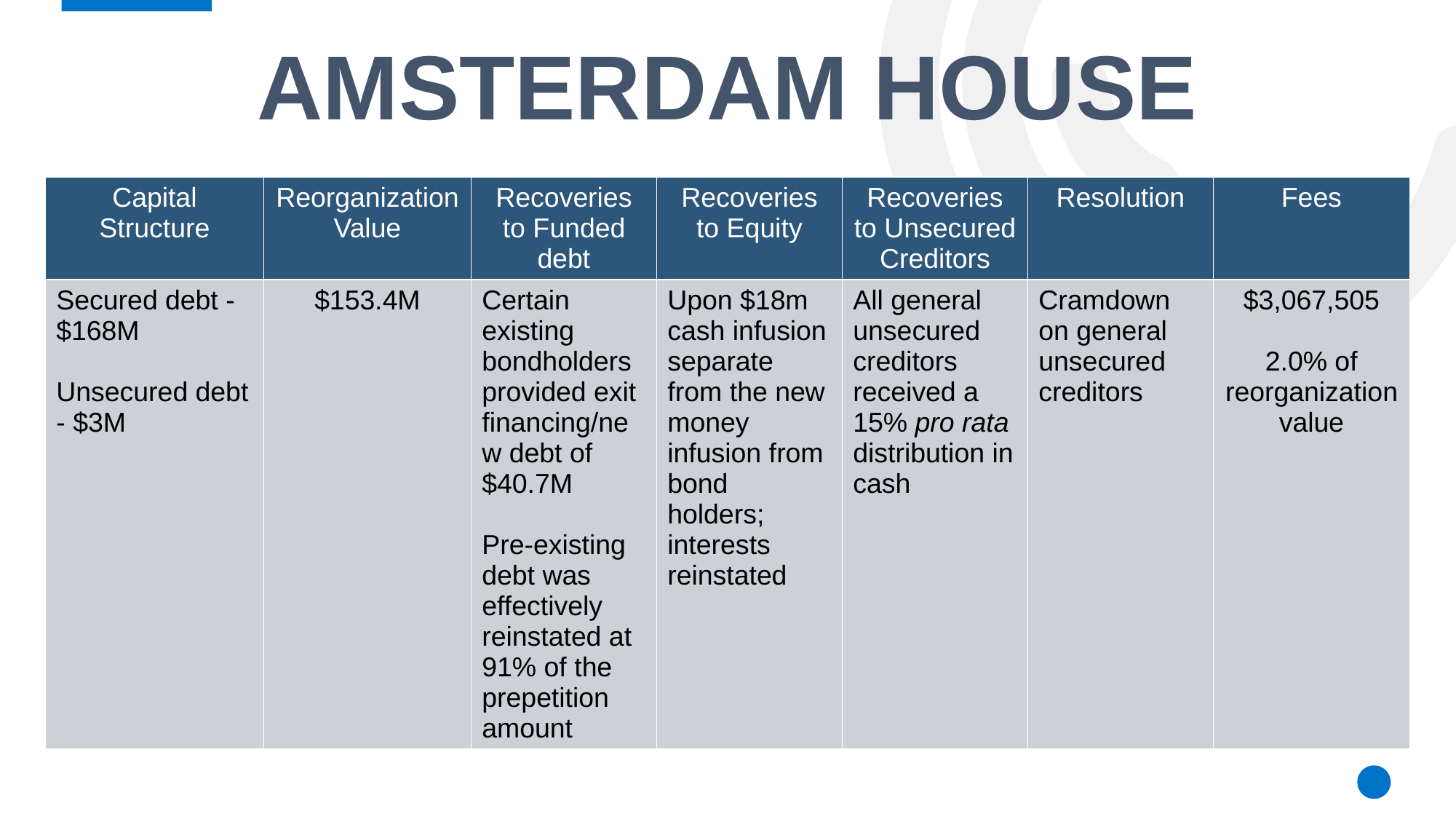

# Amsterdam HOUSE
| Capital Structure | Reorganization Value | Recoveries to Funded debt | Recoveries to Equity | Recoveries to Unsecured Creditors | Resolution | Fees |
| --- | --- | --- | --- | --- | --- | --- |
| Secured debt - $168M Unsecured debt - $3M | $153.4M | Certain existing bondholders provided exit financing/new debt of $40.7M Pre-existing debt was effectively reinstated at 91% of the prepetition amount | Upon $18m cash infusion separate from the new money infusion from bond holders; interests reinstated | All general unsecured creditors received a 15% pro rata distribution in cash | Cramdown on general unsecured creditors | $3,067,505 2.0% of reorganization value |